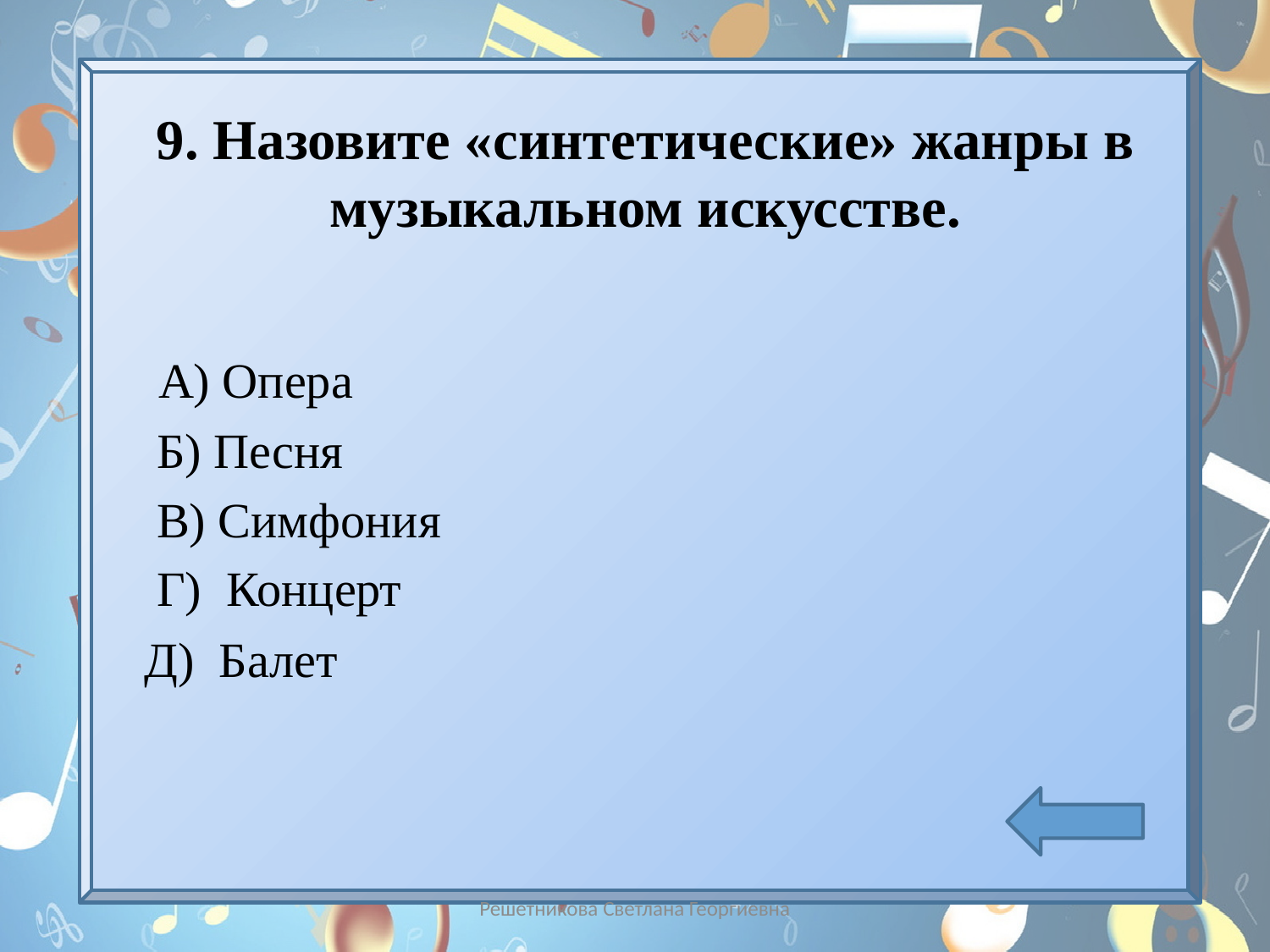

# 9. Назовите «синтетические» жанры в музыкальном искусстве.

    А) Опера
    Б) Песня
    В) Симфония
    Г)  Концерт
   Д)  Балет

Решетникова Светлана Георгиевна